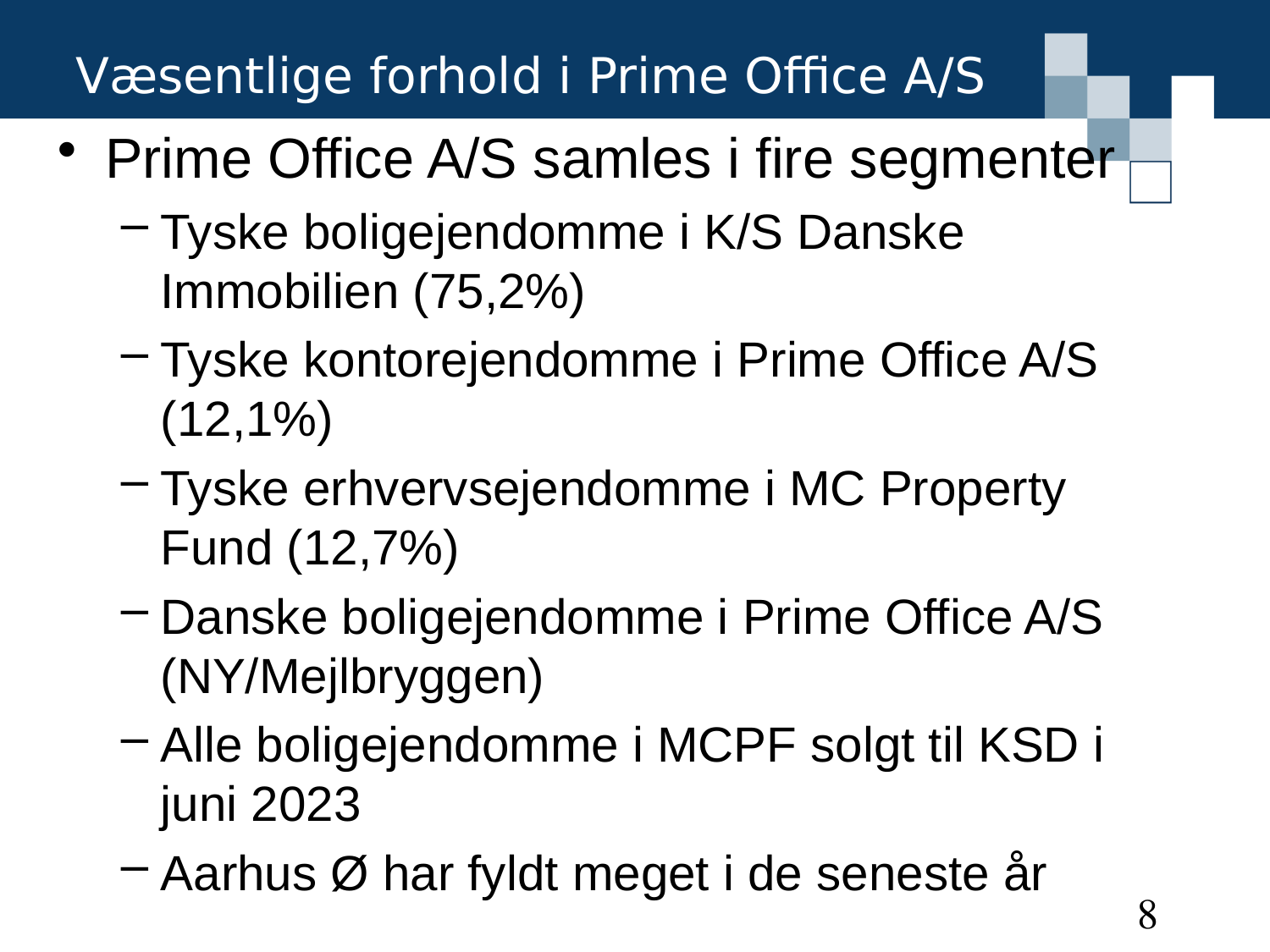

# Væsentlige forhold i Prime Office A/S
Prime Office A/S samles i fire segmenter
Tyske boligejendomme i K/S Danske Immobilien (75,2%)
Tyske kontorejendomme i Prime Office A/S (12,1%)
Tyske erhvervsejendomme i MC Property Fund (12,7%)
Danske boligejendomme i Prime Office A/S (NY/Mejlbryggen)
Alle boligejendomme i MCPF solgt til KSD i juni 2023
Aarhus Ø har fyldt meget i de seneste år

8